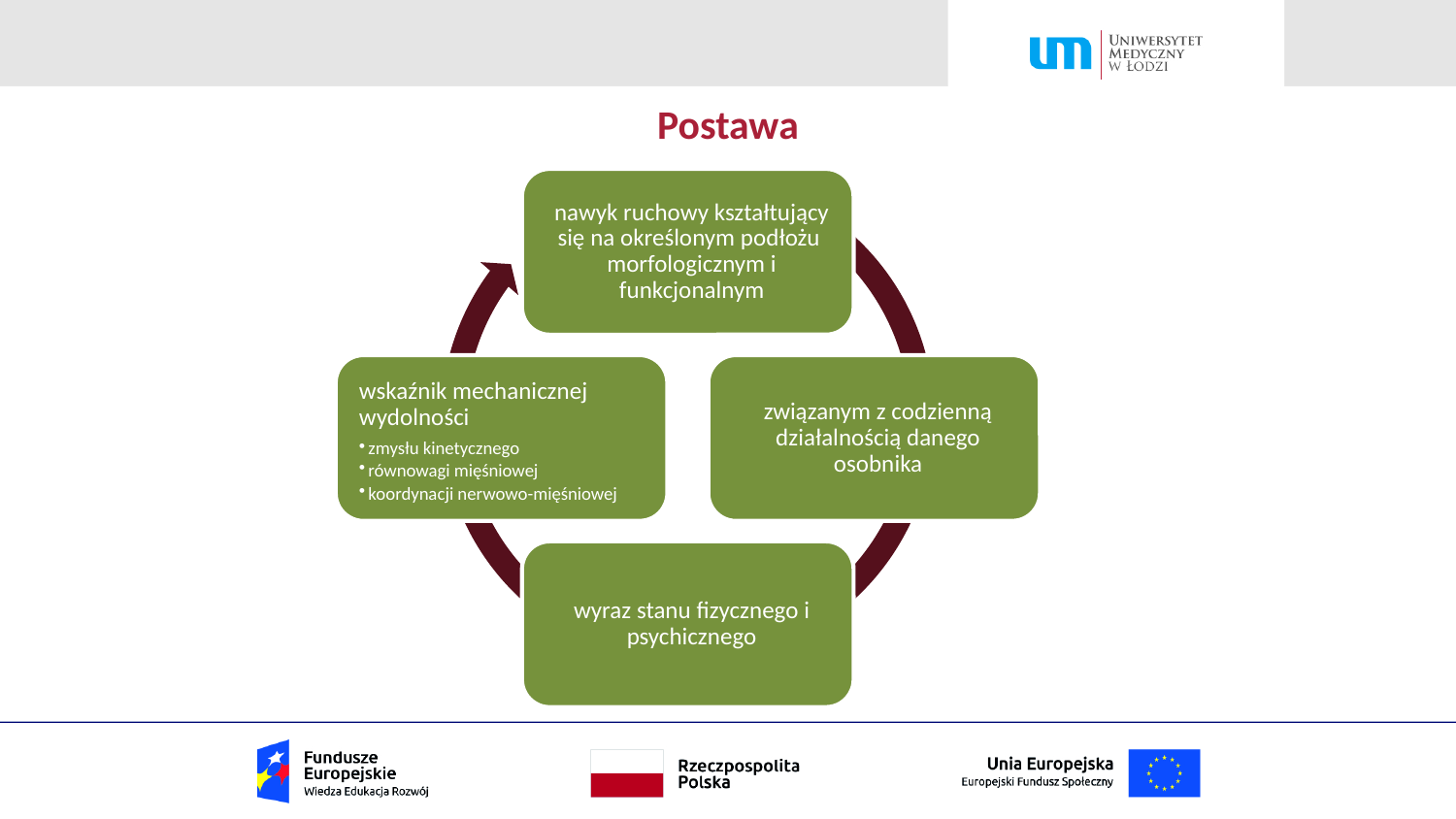

# Postawa
nawyk ruchowy kształtujący się na określonym podłożu
morfologicznym i funkcjonalnym
związanym z codzienną działalnością danego osobnika
wyraz stanu fizycznego i psychicznego
wskaźnik mechanicznej wydolności
zmysłu kinetycznego
równowagi mięśniowej
koordynacji nerwowo-mięśniowej